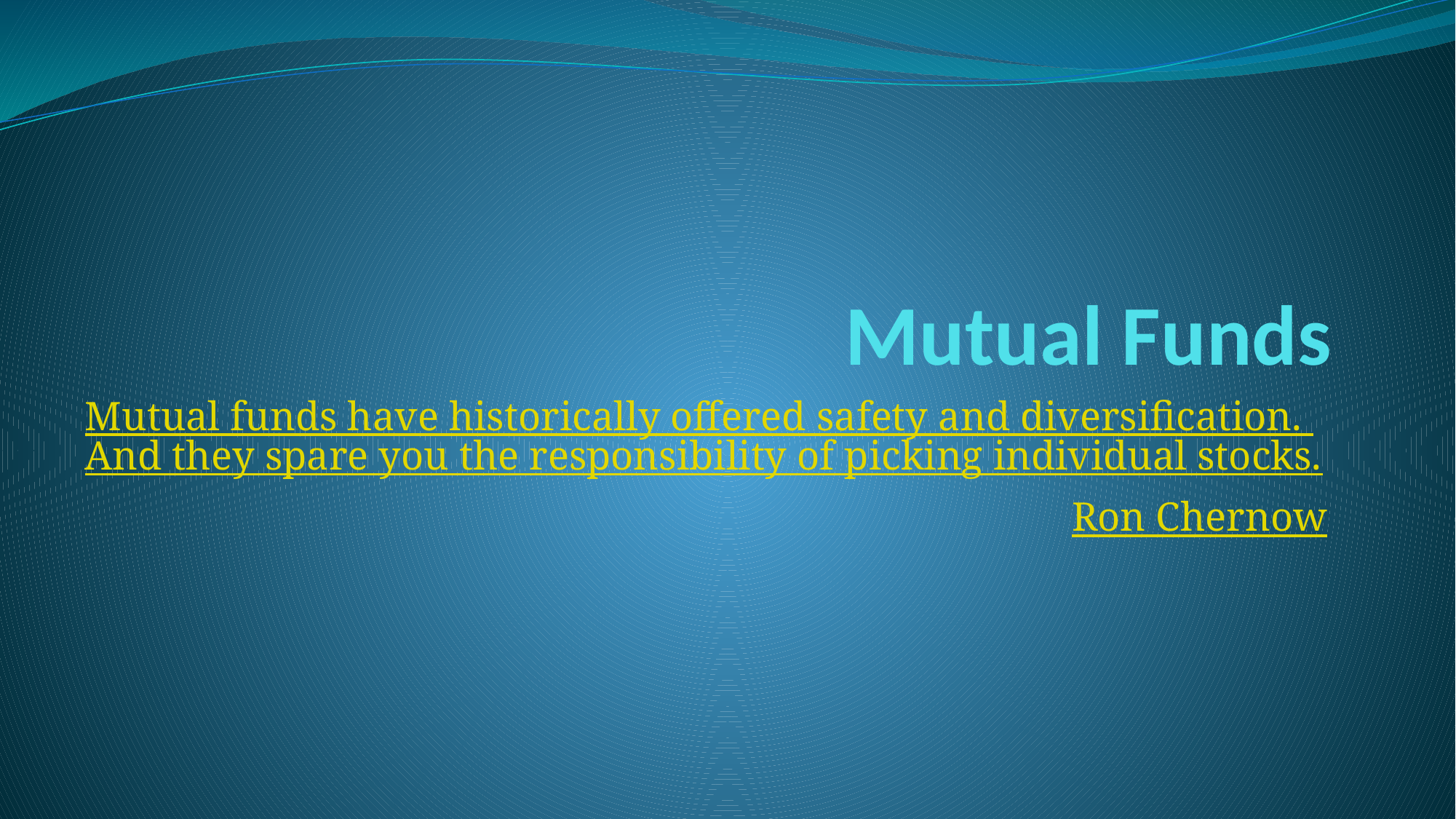

# Mutual Funds
Mutual funds have historically offered safety and diversification. And they spare you the responsibility of picking individual stocks.
Ron Chernow